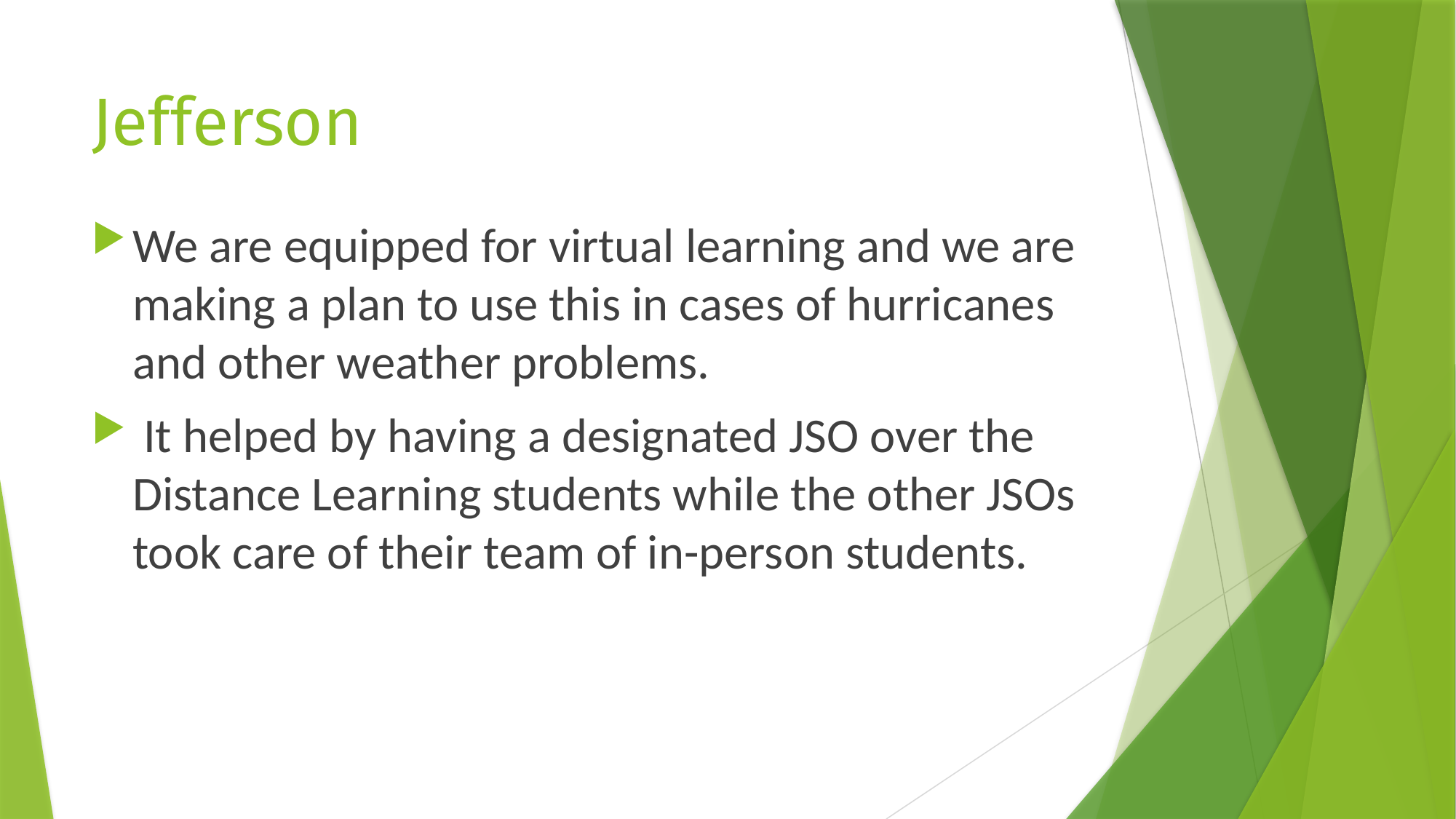

# Jefferson
We are equipped for virtual learning and we are making a plan to use this in cases of hurricanes and other weather problems.
 It helped by having a designated JSO over the Distance Learning students while the other JSOs took care of their team of in-person students.